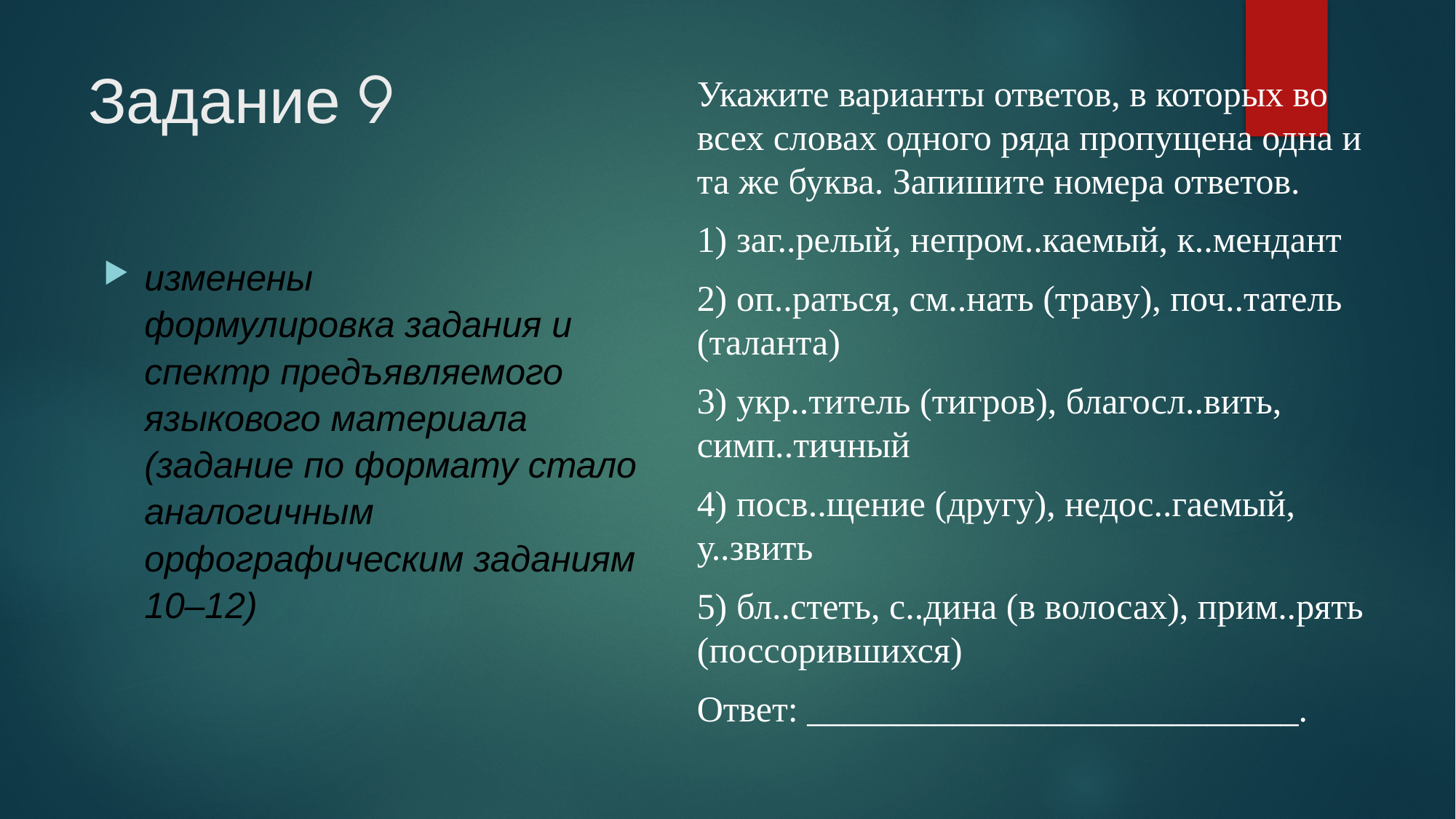

# Задание 9
Укажите варианты ответов, в которых во всех словах одного ряда пропущена одна и та же буква. Запишите номера ответов.
1) заг..релый, непром..каемый, к..мендант
2) оп..раться, см..нать (траву), поч..татель (таланта)
3) укр..титель (тигров), благосл..вить, симп..тичный
4) посв..щение (другу), недос..гаемый, у..звить
5) бл..стеть, с..дина (в волосах), прим..рять (поссорившихся)
Ответ: ___________________________.
изменены формулировка задания и спектр предъявляемого языкового материала (задание по формату стало аналогичным орфографическим заданиям 10–12)